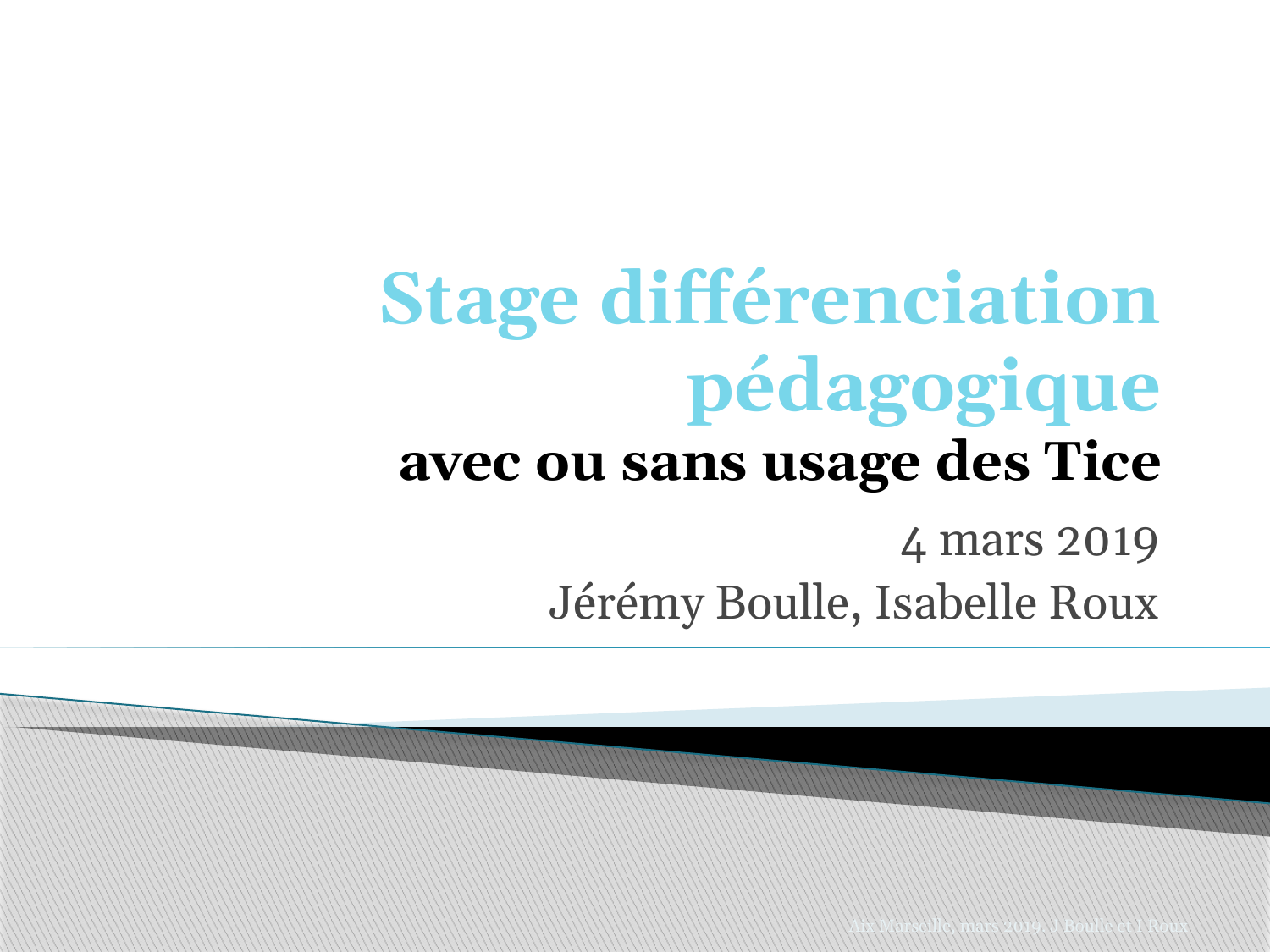

# Stage différenciation pédagogique avec ou sans usage des Tice
4 mars 2019
 Jérémy Boulle, Isabelle Roux
Aix Marseille, mars 2019. J Boulle et I Roux